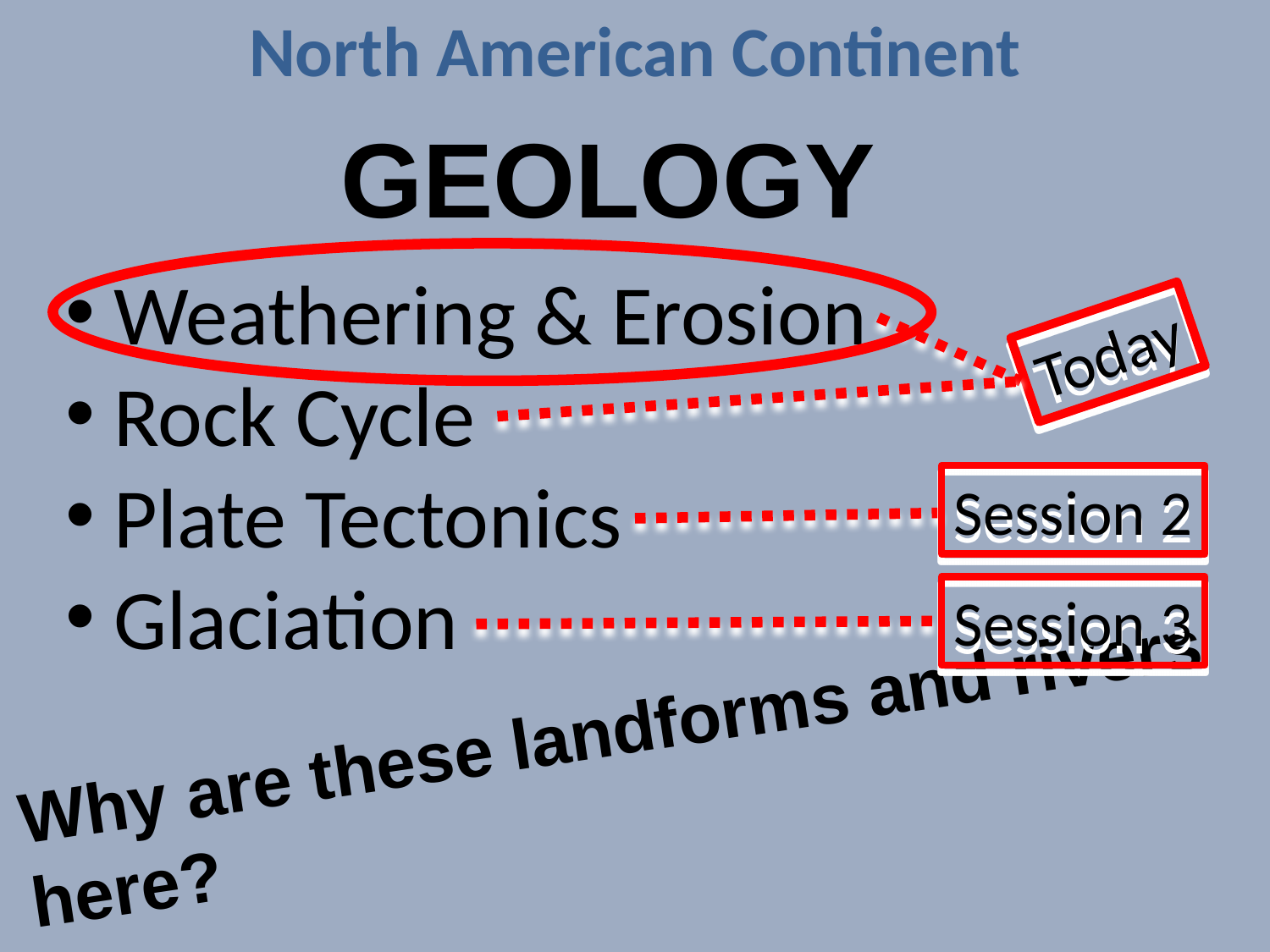

North American Continent
GEOLOGY

 Weathering & Erosion
 Rock Cycle
 Plate Tectonics
 Glaciation

Today
Session 2
Session 3
Why are these landforms and rivers here?